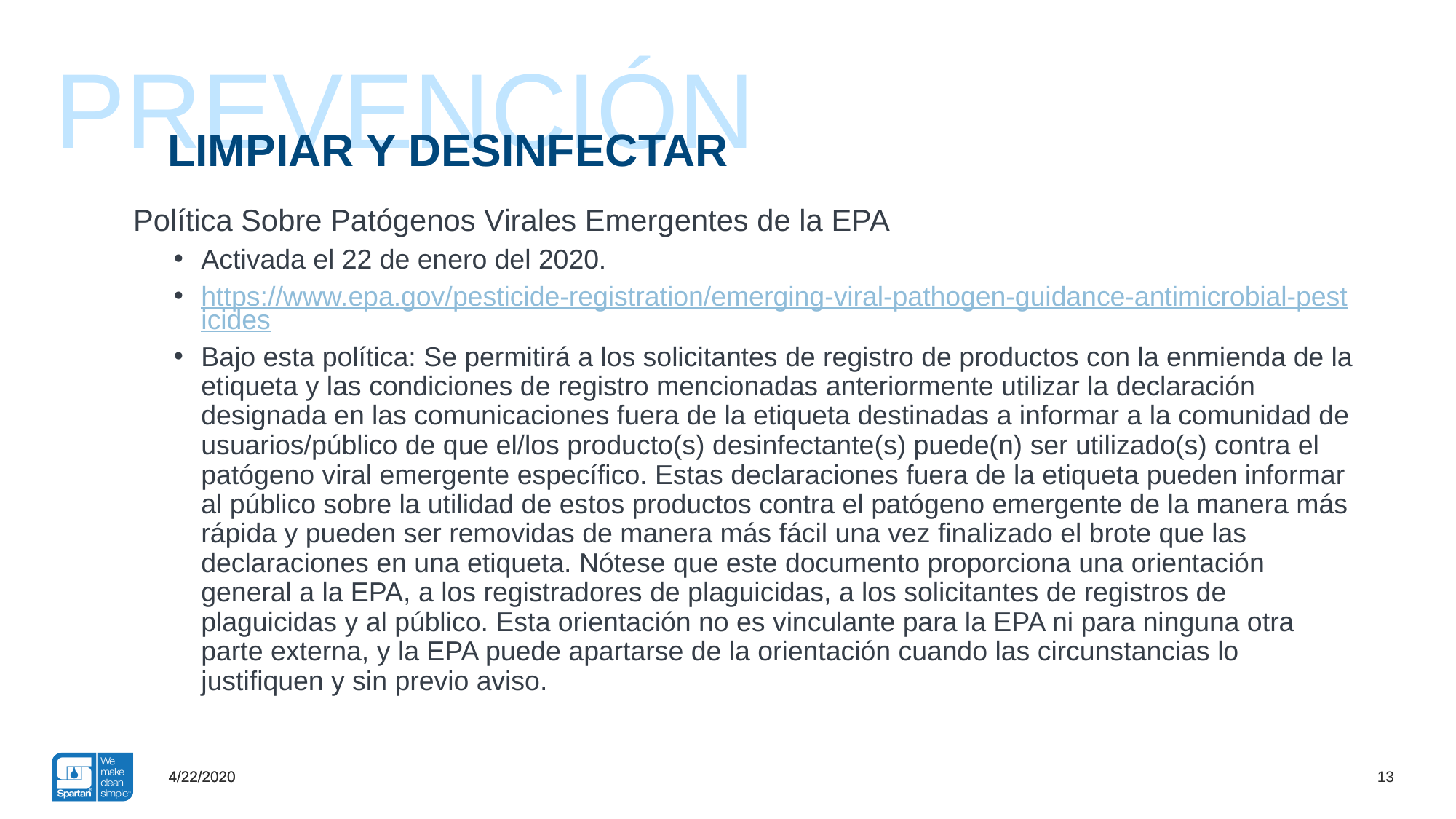

prevención
# Limpiar y desinfectar
Política Sobre Patógenos Virales Emergentes de la EPA
Activada el 22 de enero del 2020.
https://www.epa.gov/pesticide-registration/emerging-viral-pathogen-guidance-antimicrobial-pesticides
Bajo esta política: Se permitirá a los solicitantes de registro de productos con la enmienda de la etiqueta y las condiciones de registro mencionadas anteriormente utilizar la declaración designada en las comunicaciones fuera de la etiqueta destinadas a informar a la comunidad de usuarios/público de que el/los producto(s) desinfectante(s) puede(n) ser utilizado(s) contra el patógeno viral emergente específico. Estas declaraciones fuera de la etiqueta pueden informar al público sobre la utilidad de estos productos contra el patógeno emergente de la manera más rápida y pueden ser removidas de manera más fácil una vez finalizado el brote que las declaraciones en una etiqueta. Nótese que este documento proporciona una orientación general a la EPA, a los registradores de plaguicidas, a los solicitantes de registros de plaguicidas y al público. Esta orientación no es vinculante para la EPA ni para ninguna otra parte externa, y la EPA puede apartarse de la orientación cuando las circunstancias lo justifiquen y sin previo aviso.
4/22/2020
4/22/2020
13